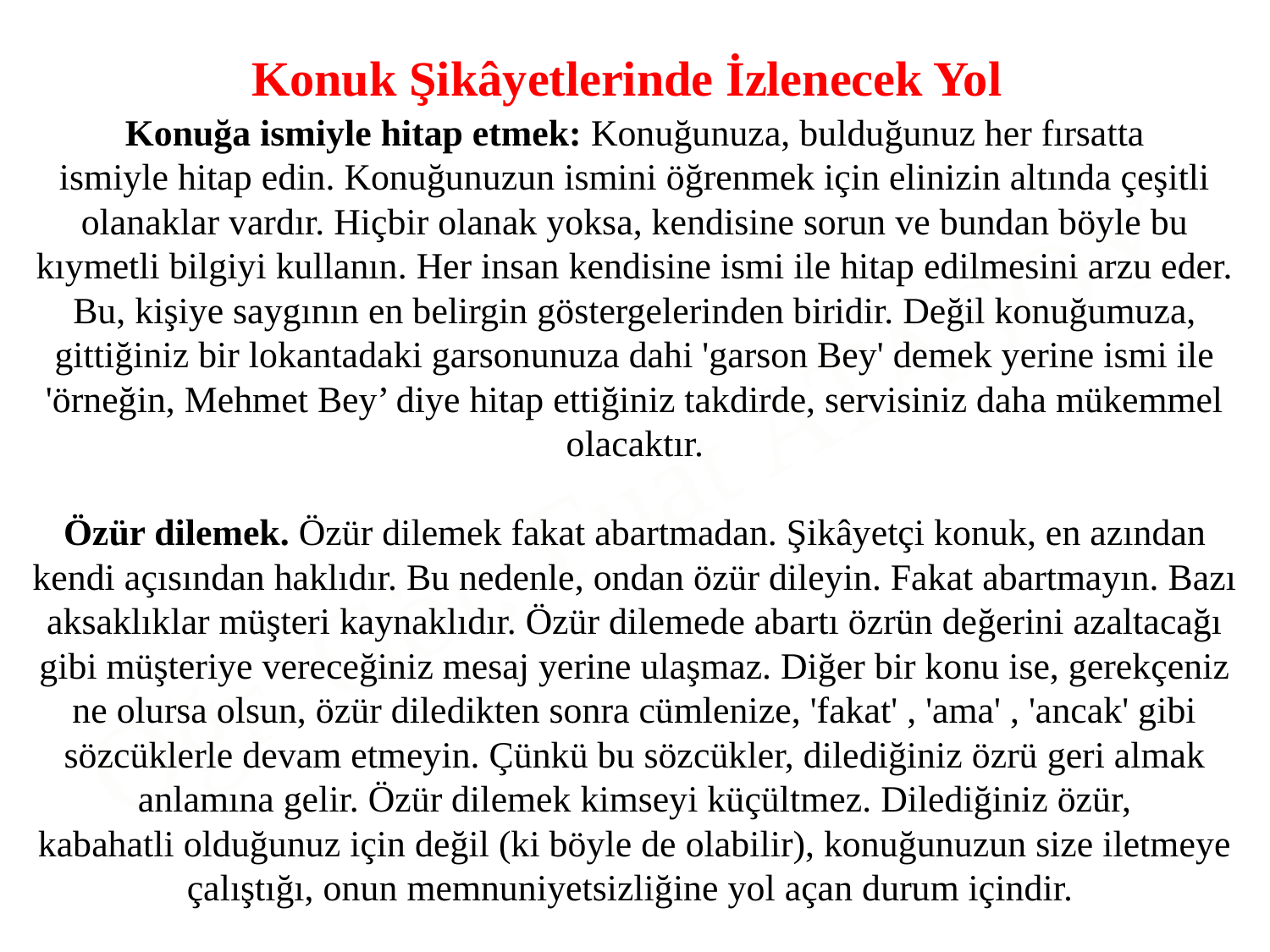

Konuk Şikâyetlerinde İzlenecek Yol
Konuğa ismiyle hitap etmek: Konuğunuza, bulduğunuz her fırsatta
ismiyle hitap edin. Konuğunuzun ismini öğrenmek için elinizin altında çeşitli olanaklar vardır. Hiçbir olanak yoksa, kendisine sorun ve bundan böyle bu kıymetli bilgiyi kullanın. Her insan kendisine ismi ile hitap edilmesini arzu eder. Bu, kişiye saygının en belirgin göstergelerinden biridir. Değil konuğumuza, gittiğiniz bir lokantadaki garsonunuza dahi 'garson Bey' demek yerine ismi ile 'örneğin, Mehmet Bey’ diye hitap ettiğiniz takdirde, servisiniz daha mükemmel olacaktır.
Özür dilemek. Özür dilemek fakat abartmadan. Şikâyetçi konuk, en azından kendi açısından haklıdır. Bu nedenle, ondan özür dileyin. Fakat abartmayın. Bazı aksaklıklar müşteri kaynaklıdır. Özür dilemede abartı özrün değerini azaltacağı gibi müşteriye vereceğiniz mesaj yerine ulaşmaz. Diğer bir konu ise, gerekçeniz ne olursa olsun, özür diledikten sonra cümlenize, 'fakat' , 'ama' , 'ancak' gibi sözcüklerle devam etmeyin. Çünkü bu sözcükler, dilediğiniz özrü geri almak
anlamına gelir. Özür dilemek kimseyi küçültmez. Dilediğiniz özür,
kabahatli olduğunuz için değil (ki böyle de olabilir), konuğunuzun size iletmeye çalıştığı, onun memnuniyetsizliğine yol açan durum içindir.